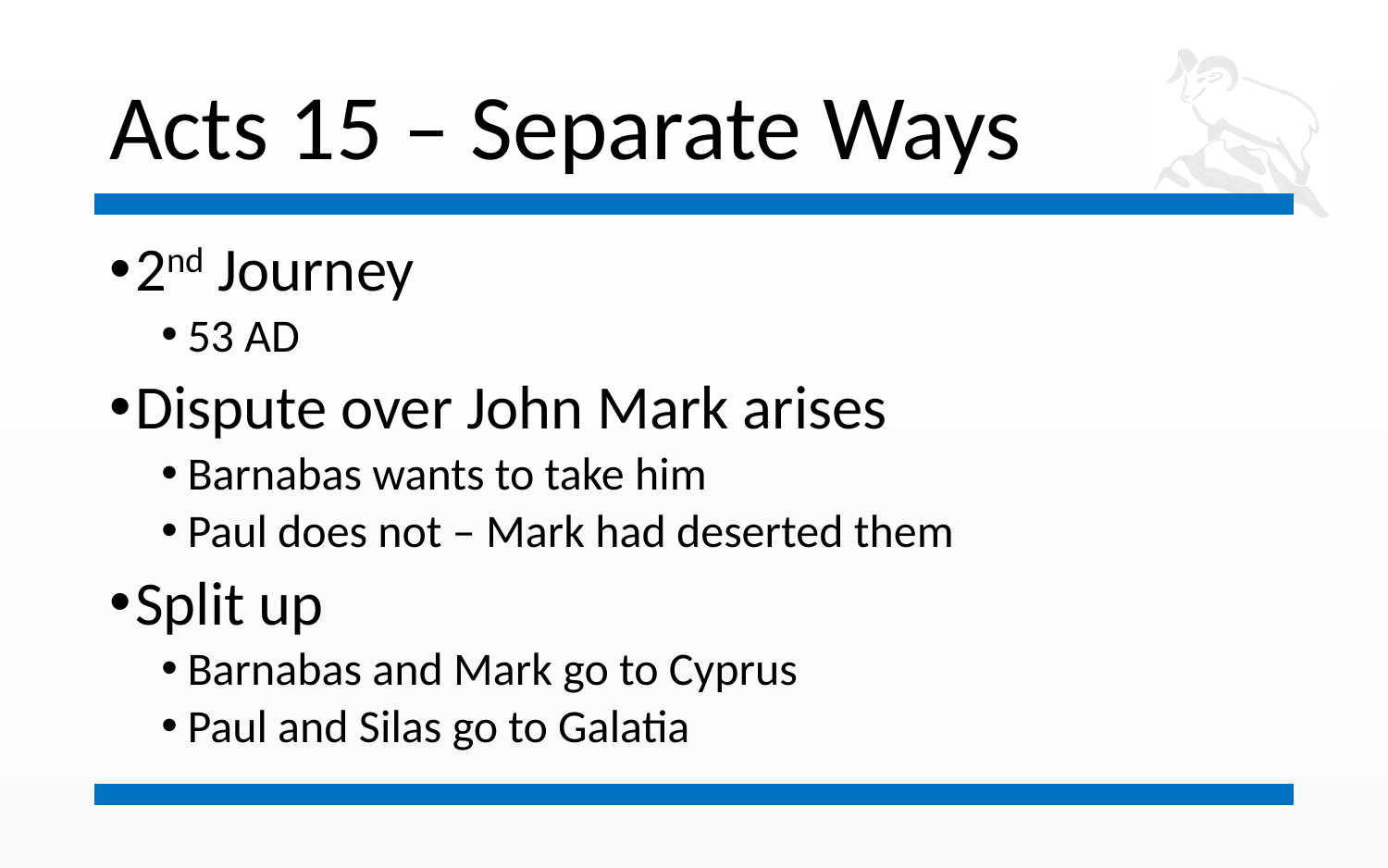

# Acts 15 – Separate Ways
2nd Journey
53 AD
Dispute over John Mark arises
Barnabas wants to take him
Paul does not – Mark had deserted them
Split up
Barnabas and Mark go to Cyprus
Paul and Silas go to Galatia